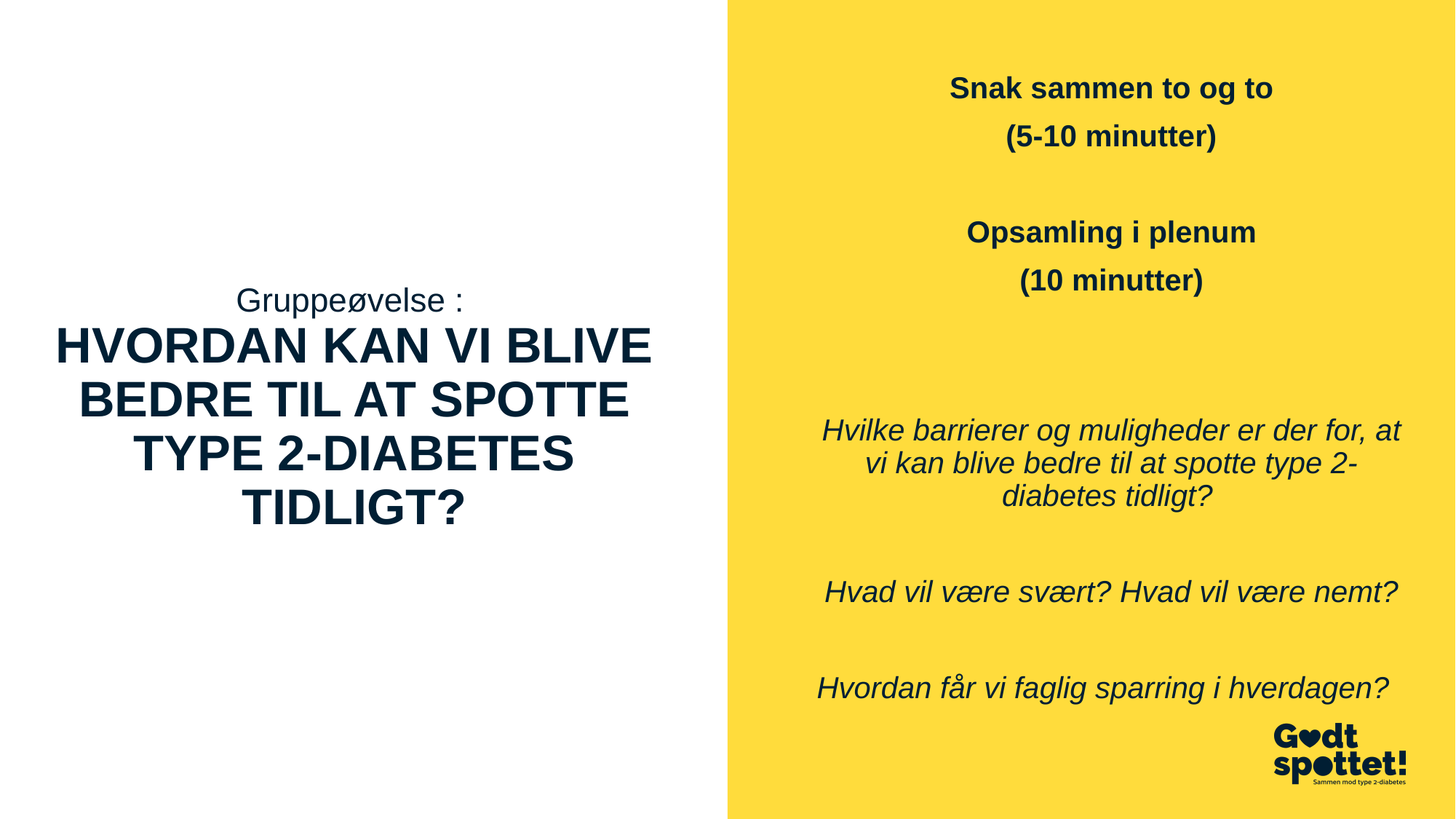

Snak sammen to og to
(5-10 minutter)

Opsamling i plenum
(10 minutter)
Gruppeøvelse :
HVORDAN KAN VI BLIVE BEDRE TIL AT SPOTTE TYPE 2-DIABETES TIDLIGT?
Hvilke barrierer og muligheder er der for, at vi kan blive bedre til at spotte type 2-diabetes tidligt?

Hvad vil være svært? Hvad vil være nemt?

Hvordan får vi faglig sparring i hverdagen?